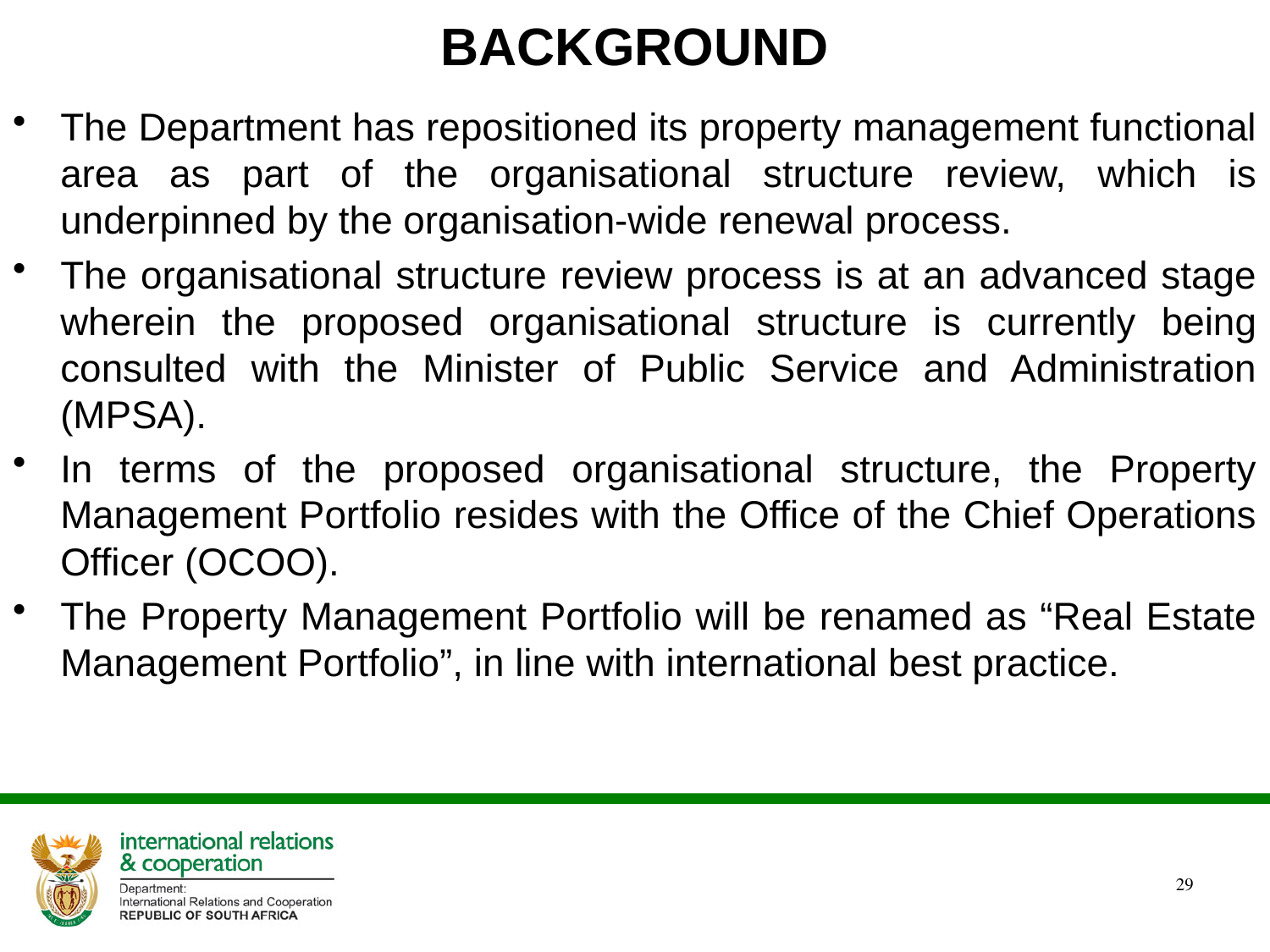

# BACKGROUND
The Department has repositioned its property management functional area as part of the organisational structure review, which is underpinned by the organisation-wide renewal process.
The organisational structure review process is at an advanced stage wherein the proposed organisational structure is currently being consulted with the Minister of Public Service and Administration (MPSA).
In terms of the proposed organisational structure, the Property Management Portfolio resides with the Office of the Chief Operations Officer (OCOO).
The Property Management Portfolio will be renamed as “Real Estate Management Portfolio”, in line with international best practice.

29